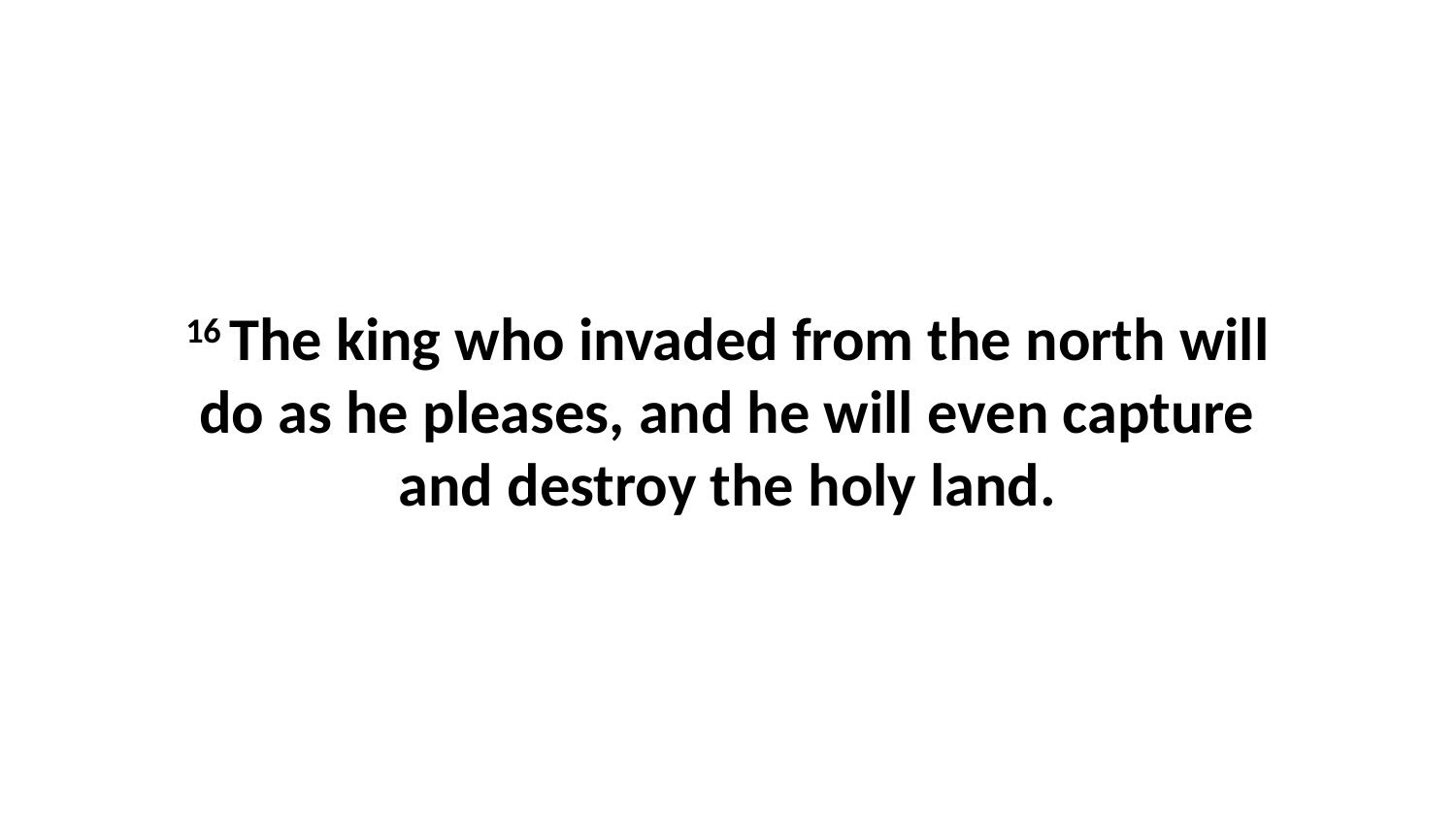

16 The king who invaded from the north will do as he pleases, and he will even capture and destroy the holy land.